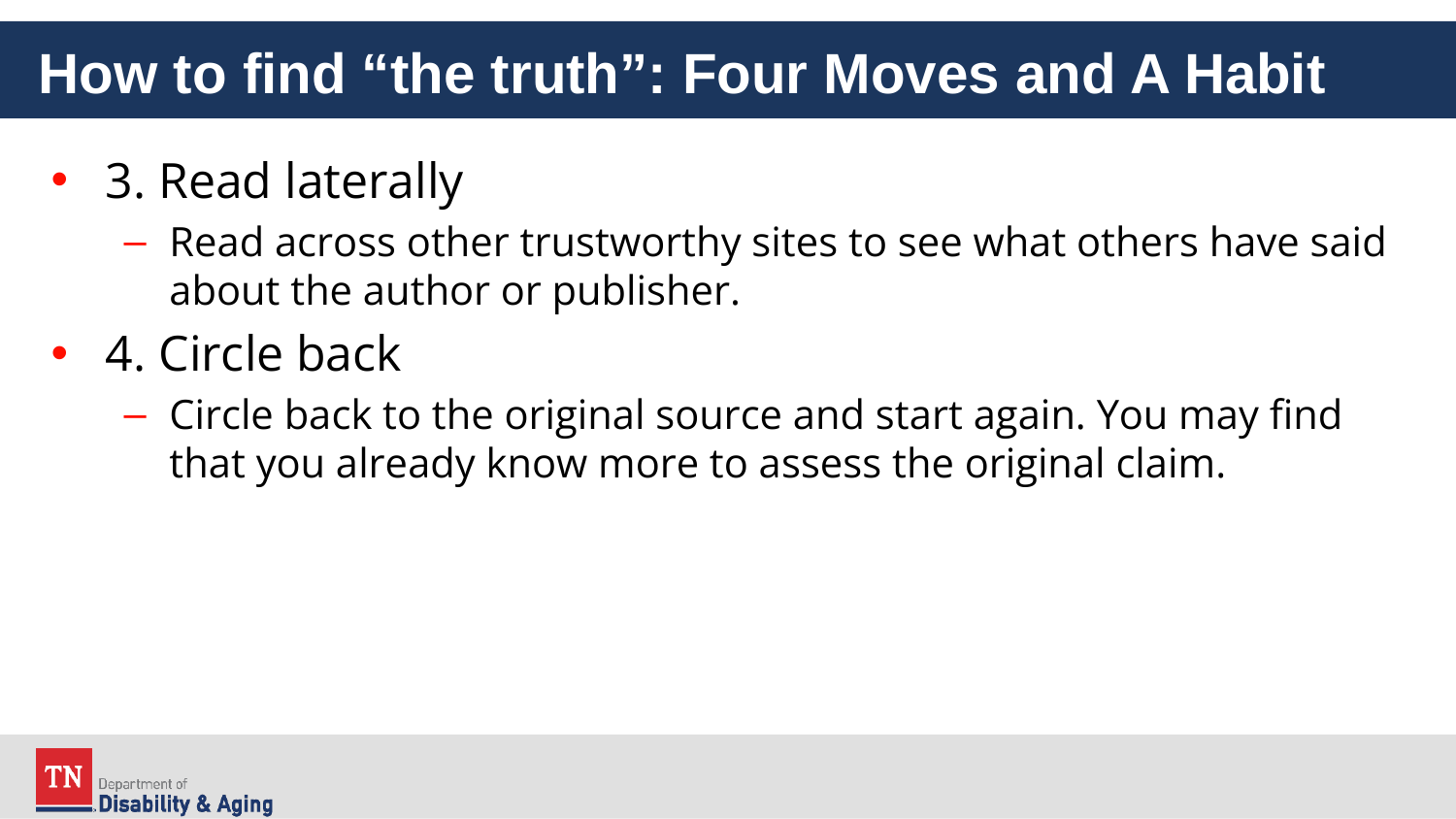

# How to find “the truth”: Four Moves and A Habit
3. Read laterally
Read across other trustworthy sites to see what others have said about the author or publisher.
4. Circle back
Circle back to the original source and start again. You may find that you already know more to assess the original claim.